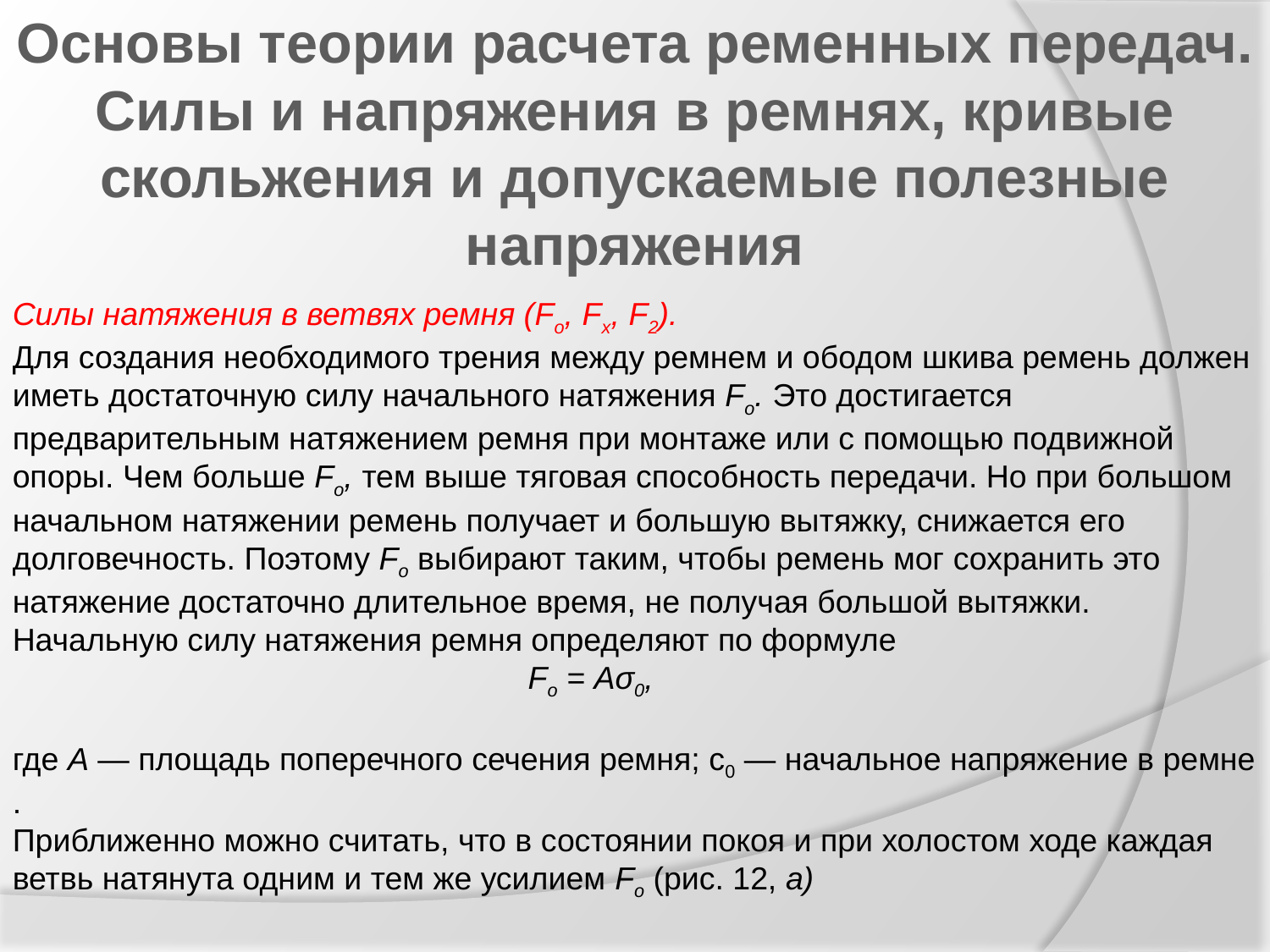

Основы теории расчета ременных передач. Силы и напряжения в ремнях, кривые скольжения и допускаемые полезные напряжения
Силы натяжения в ветвях ремня (Fo, Fx, F2).
Для создания необходимого трения между ремнем и ободом шкива ремень должен иметь достаточную силу начального натяжения Fo. Это достигается предварительным натяжением ремня при монтаже или с помощью подвижной опоры. Чем больше Fo, тем выше тяговая способность передачи. Но при большом начальном натяжении ремень получает и большую вытяжку, снижается его долговечность. Поэтому Fo выбирают таким, чтобы ремень мог сохранить это натяжение достаточно длительное время, не получая большой вытяжки. Начальную силу натяжения ремня определяют по формуле
                                                          Fo = Аσ0,
где А — площадь поперечного сечения ремня; с0 — начальное напряжение в ремне .
Приближенно можно считать, что в состоянии покоя и при холостом ходе каждая ветвь натянута одним и тем же усилием Fo (рис. 12, а)